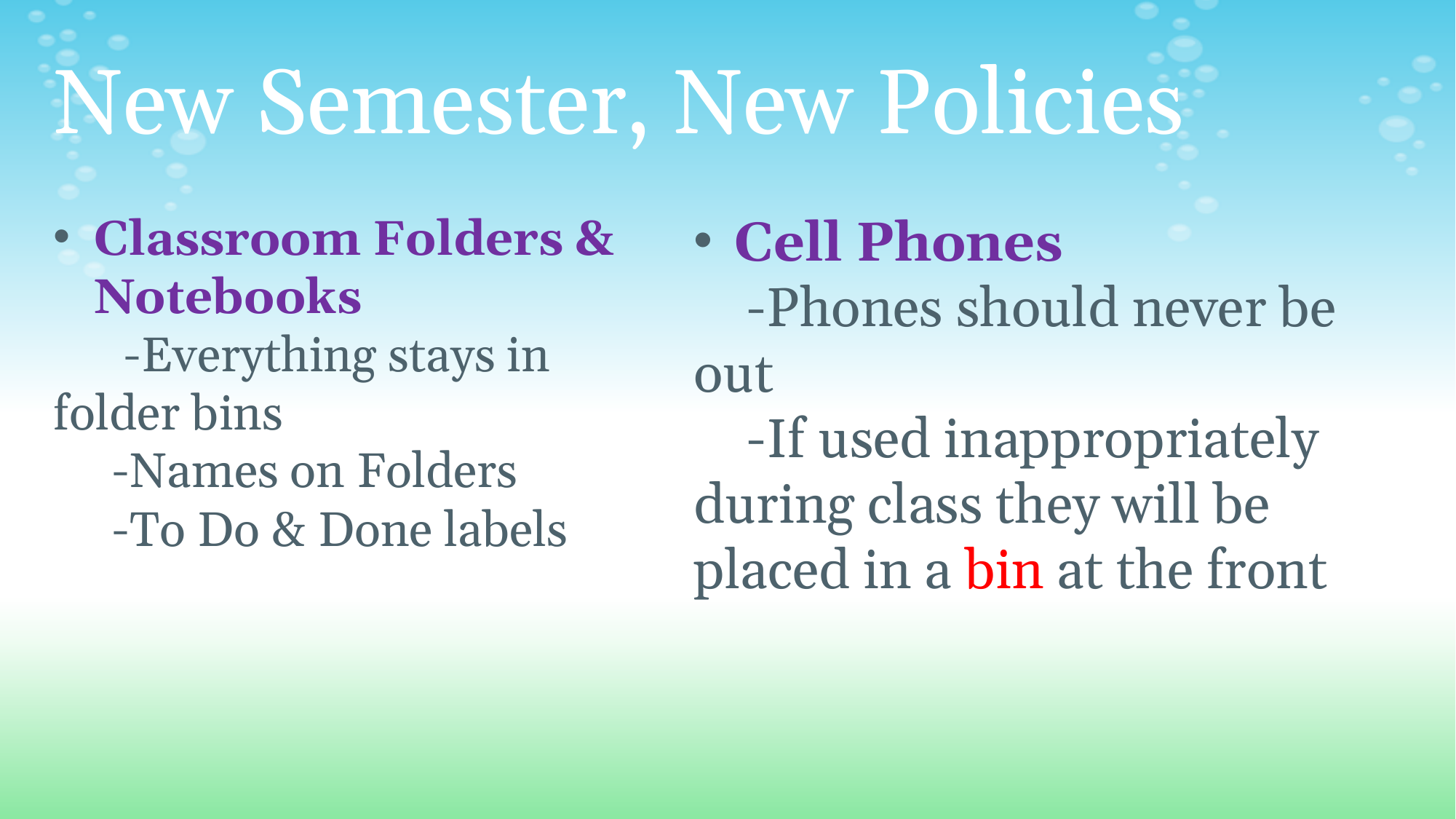

# New Semester, New Policies
Classroom Folders & Notebooks
      -Everything stays in folder bins
     -Names on Folders
     -To Do & Done labels

Cell Phones
    -Phones should never be out
    -If used inappropriately during class they will be placed in a bin at the front